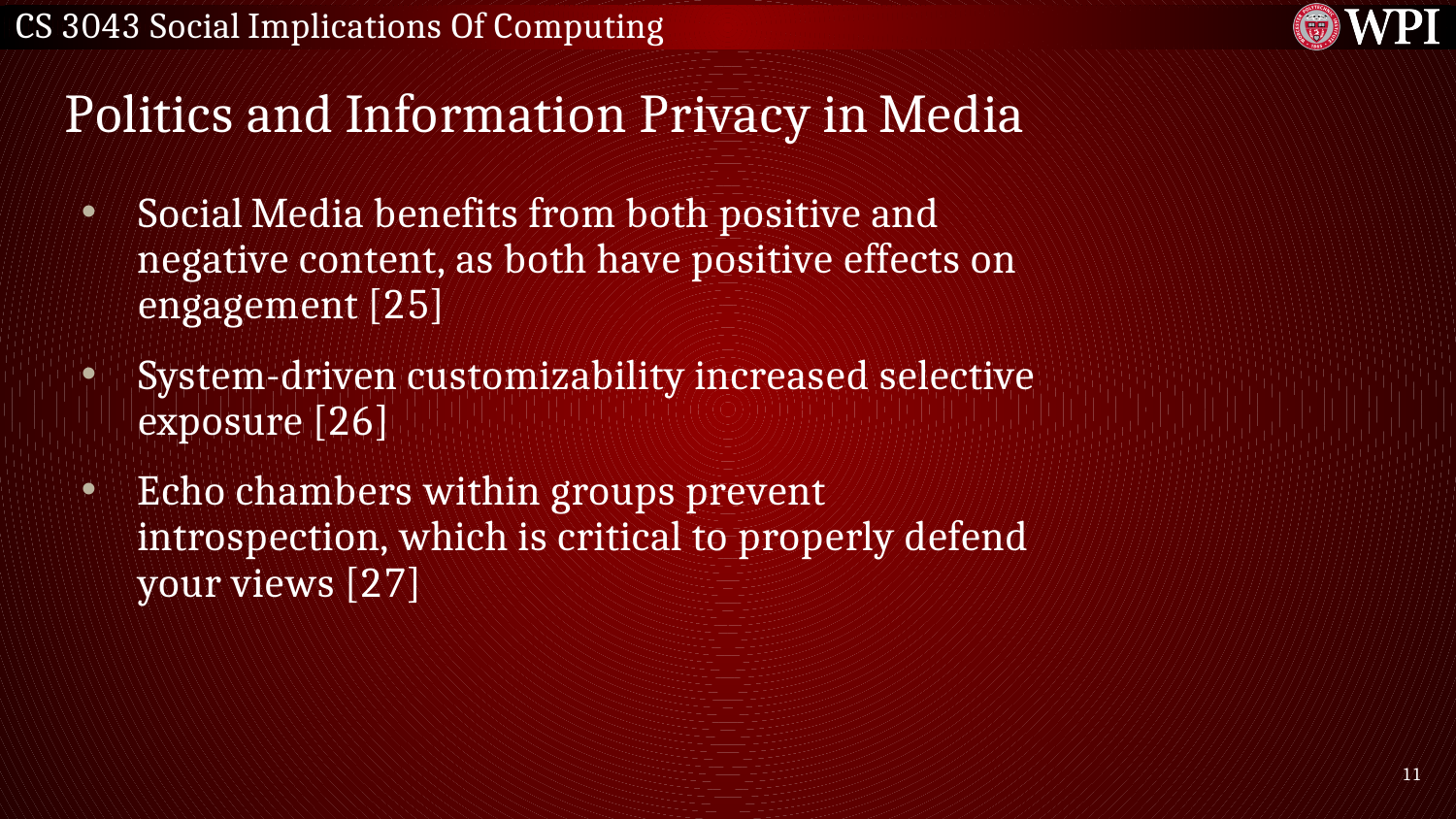

# Politics and Information Privacy in Media
Social Media benefits from both positive and negative content, as both have positive effects on engagement [25]
System-driven customizability increased selective exposure [26]
Echo chambers within groups prevent introspection, which is critical to properly defend your views [27]
11